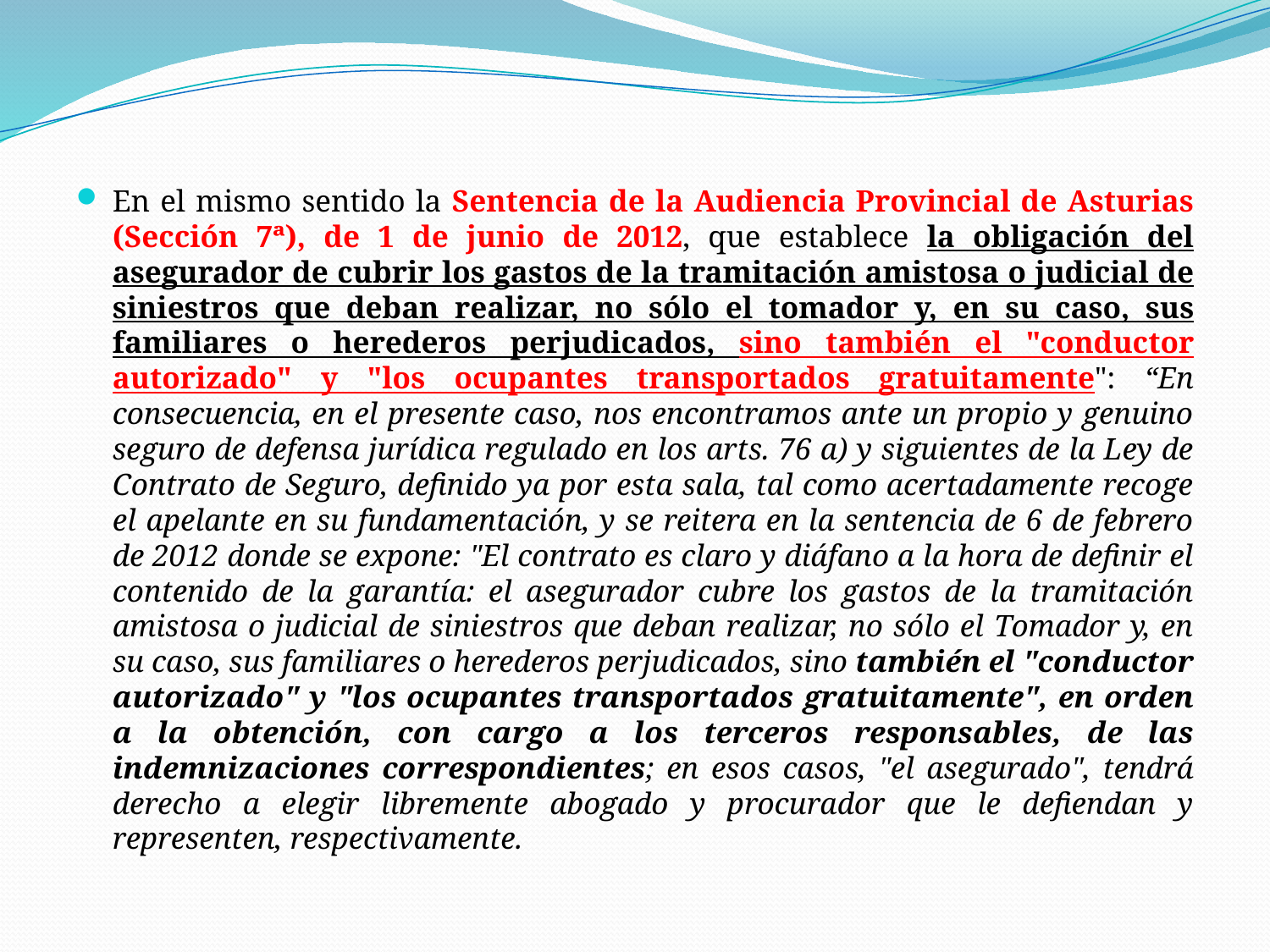

#
En el mismo sentido la Sentencia de la Audiencia Provincial de Asturias (Sección 7ª), de 1 de junio de 2012, que establece la obligación del asegurador de cubrir los gastos de la tramitación amistosa o judicial de siniestros que deban realizar, no sólo el tomador y, en su caso, sus familiares o herederos perjudicados, sino también el "conductor autorizado" y "los ocupantes transportados gratuitamente": “En consecuencia, en el presente caso, nos encontramos ante un propio y genuino seguro de defensa jurídica regulado en los arts. 76 a) y siguientes de la Ley de Contrato de Seguro, definido ya por esta sala, tal como acertadamente recoge el apelante en su fundamentación, y se reitera en la sentencia de 6 de febrero de 2012 donde se expone: "El contrato es claro y diáfano a la hora de definir el contenido de la garantía: el asegurador cubre los gastos de la tramitación amistosa o judicial de siniestros que deban realizar, no sólo el Tomador y, en su caso, sus familiares o herederos perjudicados, sino también el "conductor autorizado" y "los ocupantes transportados gratuitamente", en orden a la obtención, con cargo a los terceros responsables, de las indemnizaciones correspondientes; en esos casos, "el asegurado", tendrá derecho a elegir libremente abogado y procurador que le defiendan y representen, respectivamente.